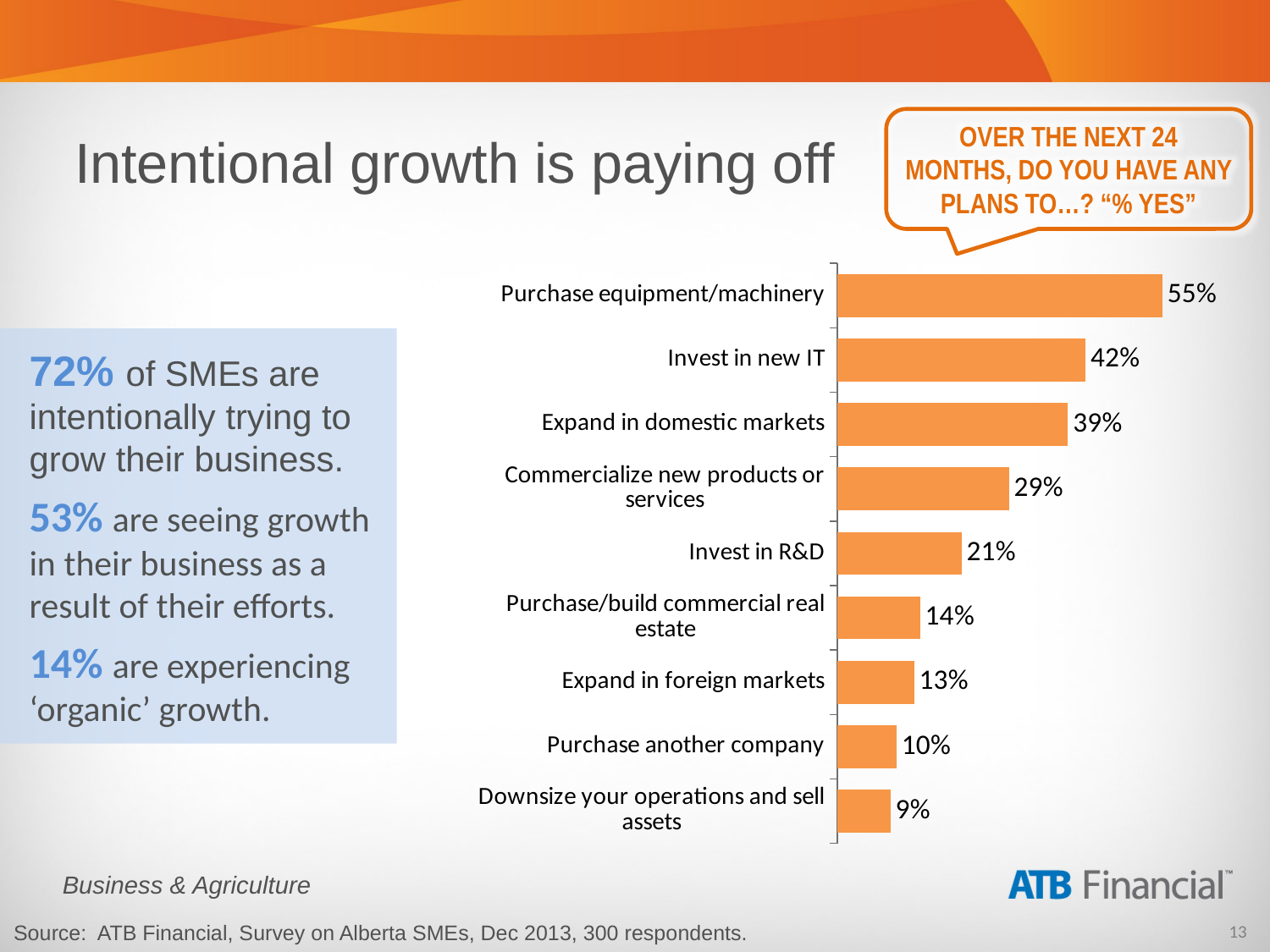

OVER THE NEXT 24 MONTHS, DO YOU HAVE ANY PLANS TO…? “% YES”
Intentional growth is paying off

### Chart

| Category | Series 1 |
|---|---|
| Downsize your operations and sell assets | 0.09000000000000002 |
| Purchase another company | 0.1 |
| Expand in foreign markets | 0.13 |
| Purchase/build commercial real estate | 0.14 |
| Invest in R&D | 0.21000000000000021 |
| Commercialize new products or services | 0.2900000000000003 |
| Expand in domestic markets | 0.3900000000000009 |
| Invest in new IT | 0.4200000000000003 |
| Purchase equipment/machinery | 0.55 |
72% of SMEs are intentionally trying to grow their business.
53% are seeing growth in their business as a result of their efforts.
14% are experiencing ‘organic’ growth.
Source:  ATB Financial, Survey on Alberta SMEs, Dec 2013, 300 respondents.